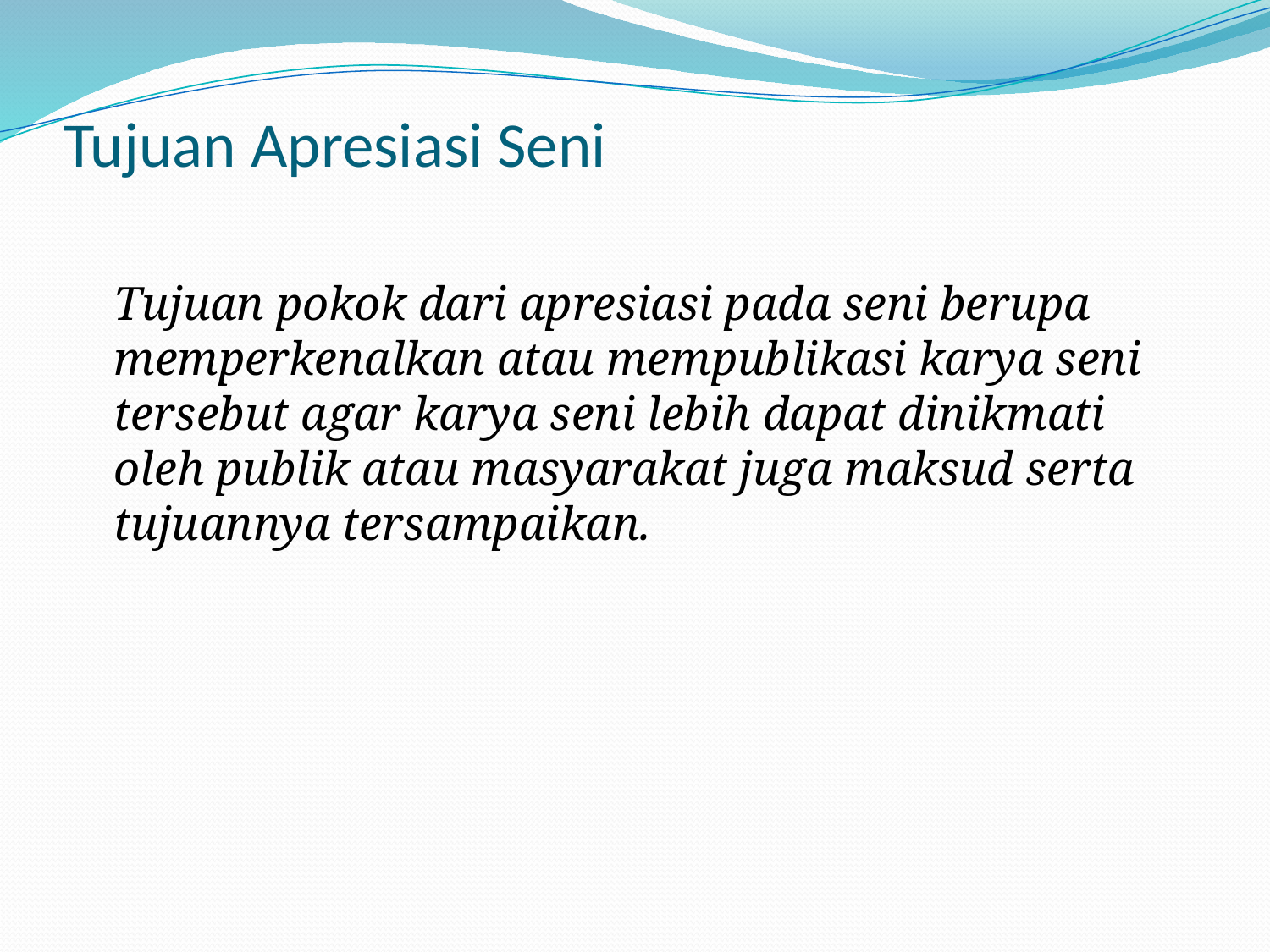

# Tujuan Apresiasi Seni
	Tujuan pokok dari apresiasi pada seni berupa memperkenalkan atau mempublikasi karya seni tersebut agar karya seni lebih dapat dinikmati oleh publik atau masyarakat juga maksud serta tujuannya tersampaikan.